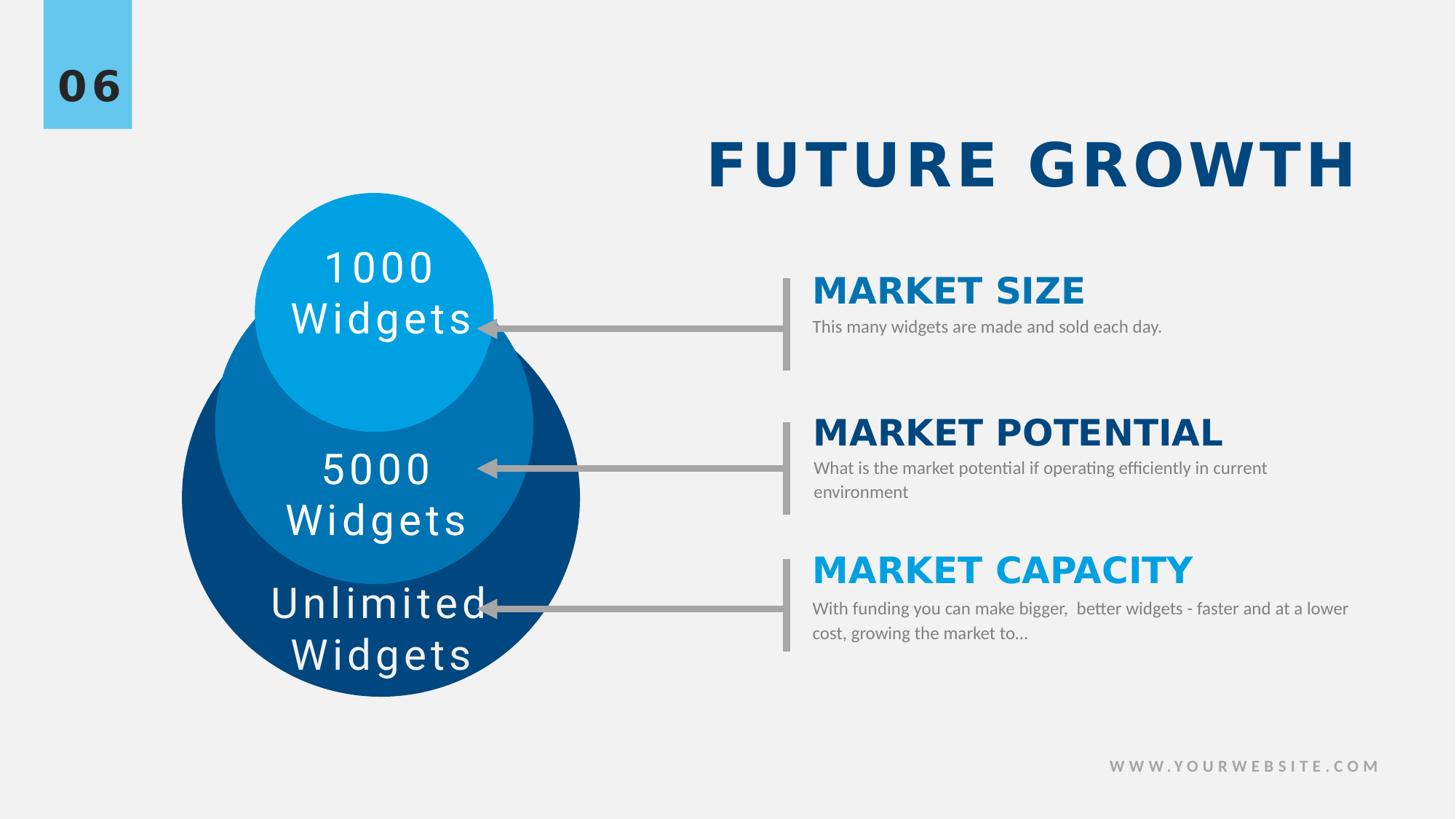

06
FUTURE GROWTH

1000 Widgets
MARKET SIZE

This many widgets are made and sold each day.
MARKET POTENTIAL
5000
Widgets
What is the market potential if operating efficiently in current environment
MARKET CAPACITY
Unlimited Widgets
With funding you can make bigger,  better widgets - faster and at a lower cost, growing the market to…
WWW.YOURWEBSITE.COM